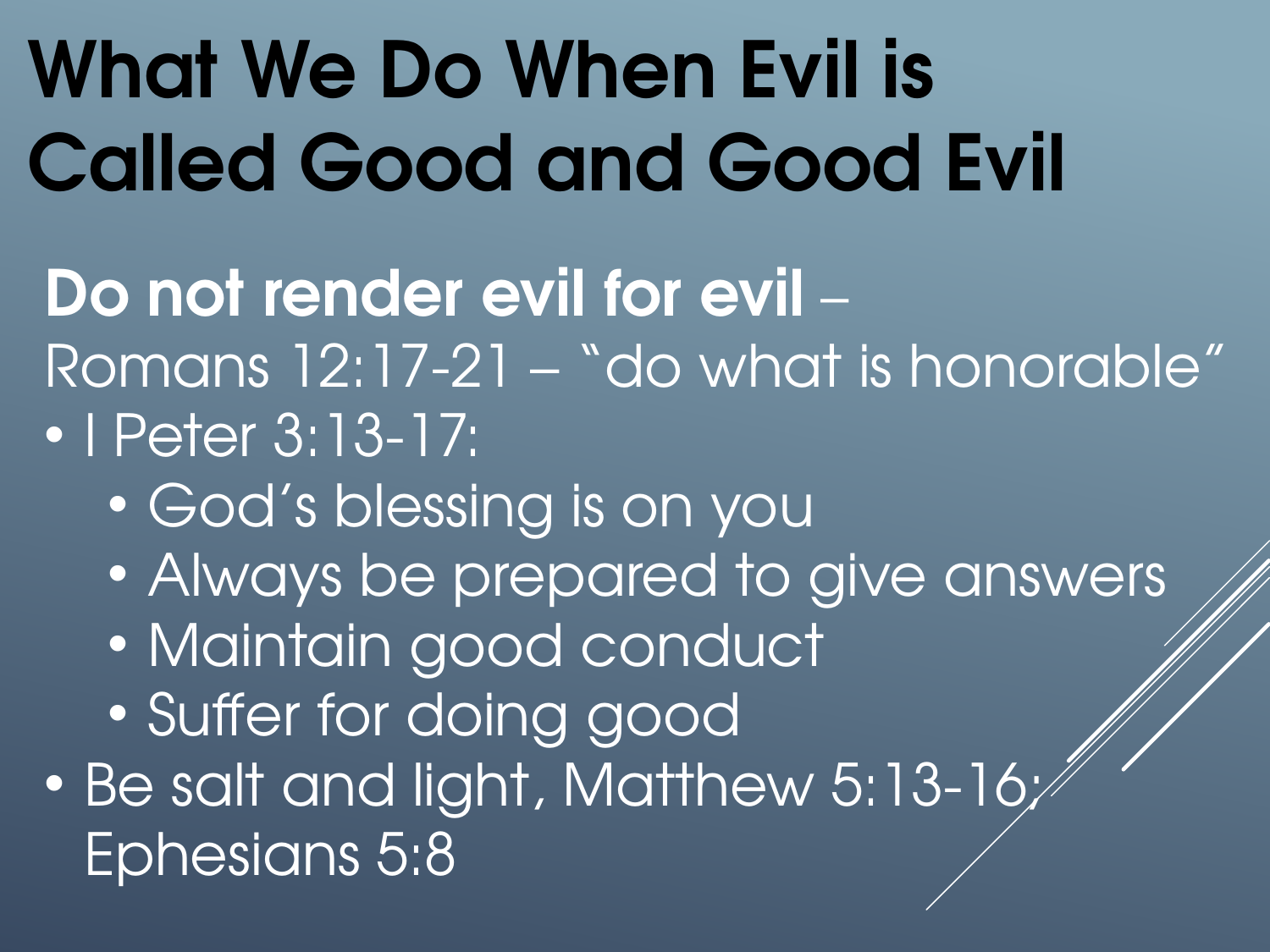

What We Do When Evil is
Called Good and Good Evil
Do not render evil for evil –
Romans 12:17-21 – “do what is honorable”
I Peter 3:13-17:
God’s blessing is on you
Always be prepared to give answers
Maintain good conduct
Suffer for doing good
Be salt and light, Matthew 5:13-16; Ephesians 5:8